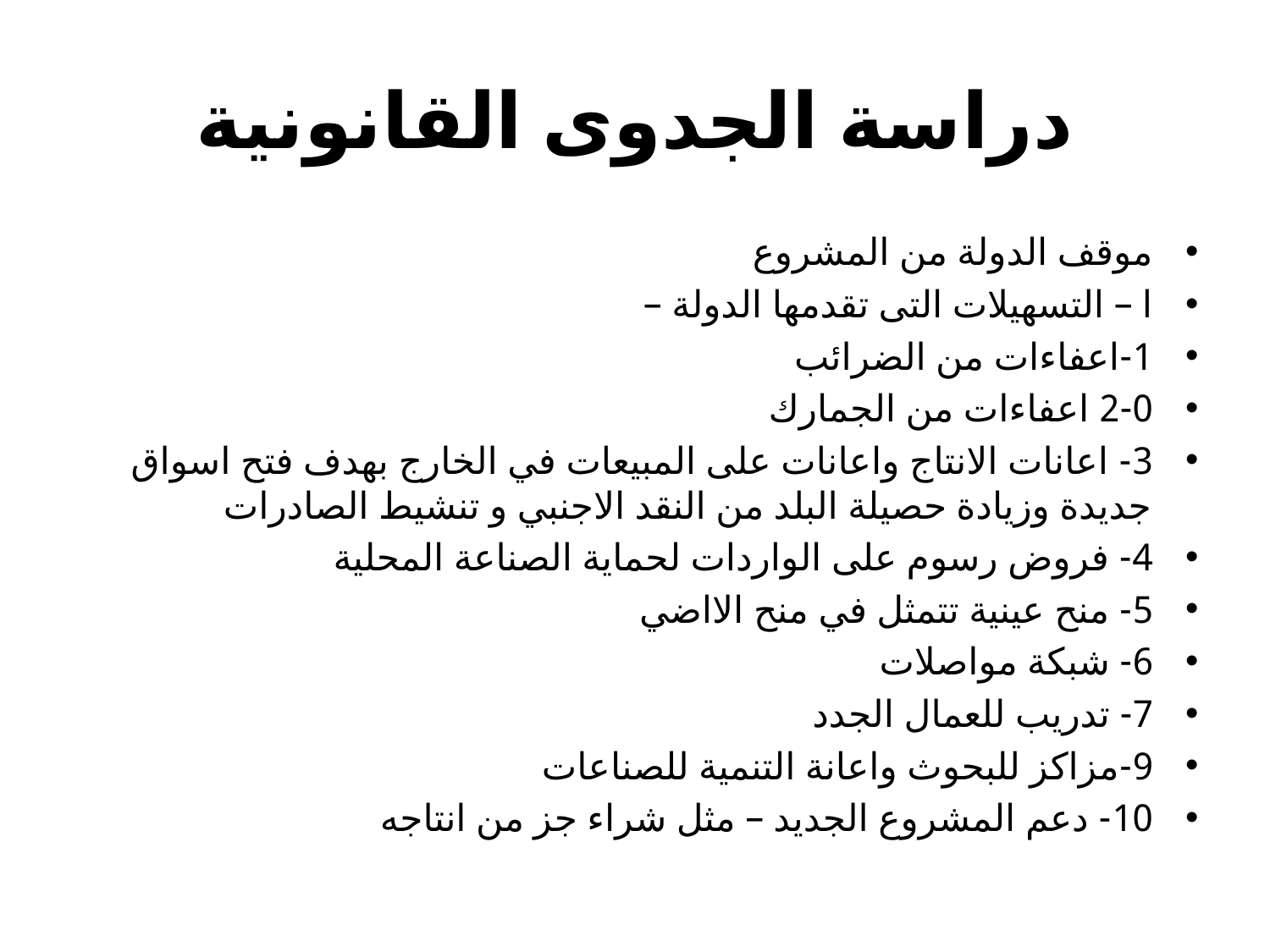

# دراسة الجدوى القانونية
موقف الدولة من المشروع
ا – التسهيلات التى تقدمها الدولة –
1-اعفاءات من الضرائب
2-0 اعفاءات من الجمارك
3- اعانات الانتاج واعانات على المبيعات في الخارج بهدف فتح اسواق جديدة وزيادة حصيلة البلد من النقد الاجنبي و تنشيط الصادرات
4- فروض رسوم على الواردات لحماية الصناعة المحلية
5- منح عينية تتمثل في منح الااضي
6- شبكة مواصلات
7- تدريب للعمال الجدد
9-مزاكز للبحوث واعانة التنمية للصناعات
10- دعم المشروع الجديد – مثل شراء جز من انتاجه